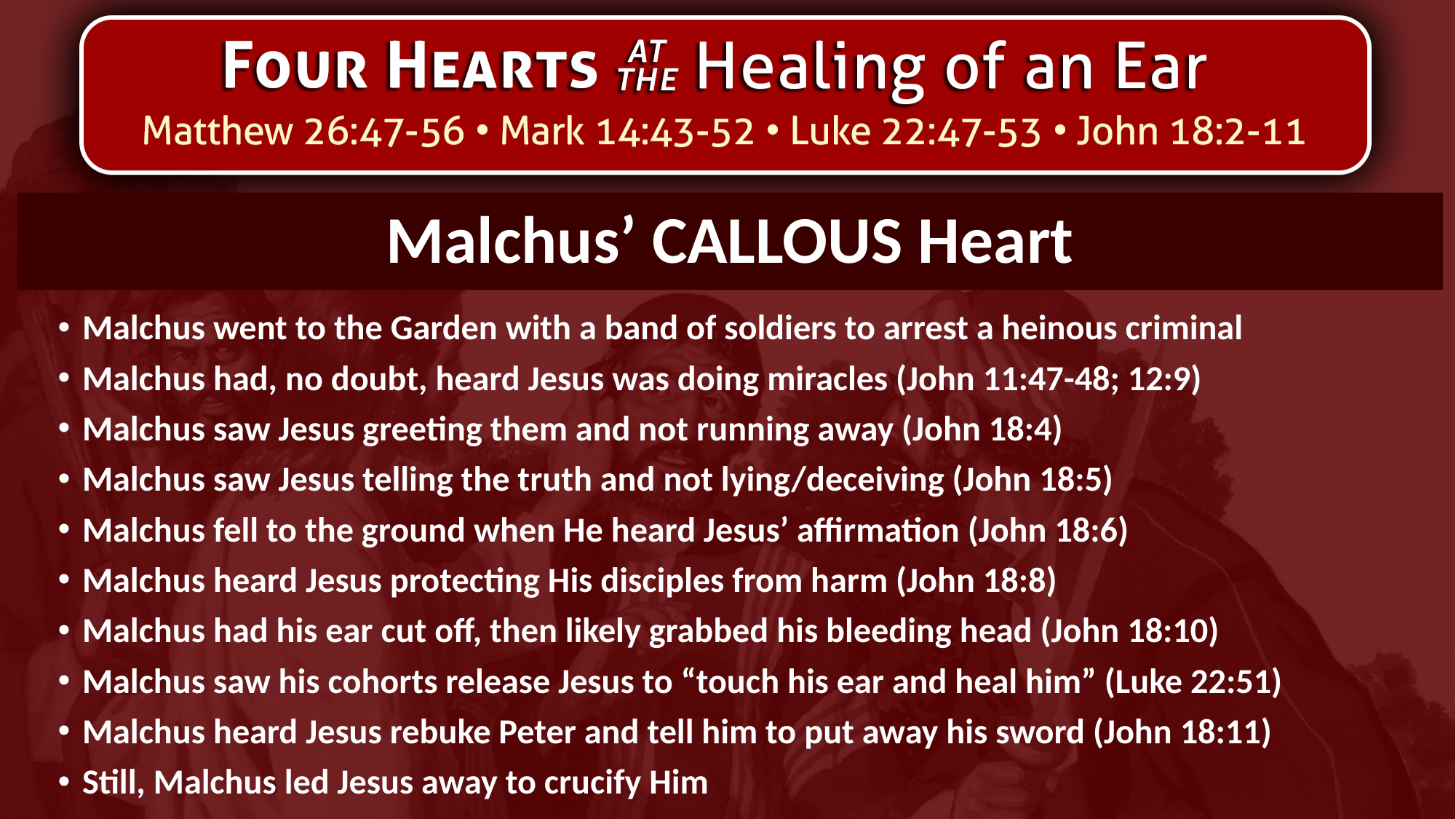

# Malchus’ CALLOUS Heart
Malchus went to the Garden with a band of soldiers to arrest a heinous criminal
Malchus had, no doubt, heard Jesus was doing miracles (John 11:47-48; 12:9)
Malchus saw Jesus greeting them and not running away (John 18:4)
Malchus saw Jesus telling the truth and not lying/deceiving (John 18:5)
Malchus fell to the ground when He heard Jesus’ affirmation (John 18:6)
Malchus heard Jesus protecting His disciples from harm (John 18:8)
Malchus had his ear cut off, then likely grabbed his bleeding head (John 18:10)
Malchus saw his cohorts release Jesus to “touch his ear and heal him” (Luke 22:51)
Malchus heard Jesus rebuke Peter and tell him to put away his sword (John 18:11)
Still, Malchus led Jesus away to crucify Him